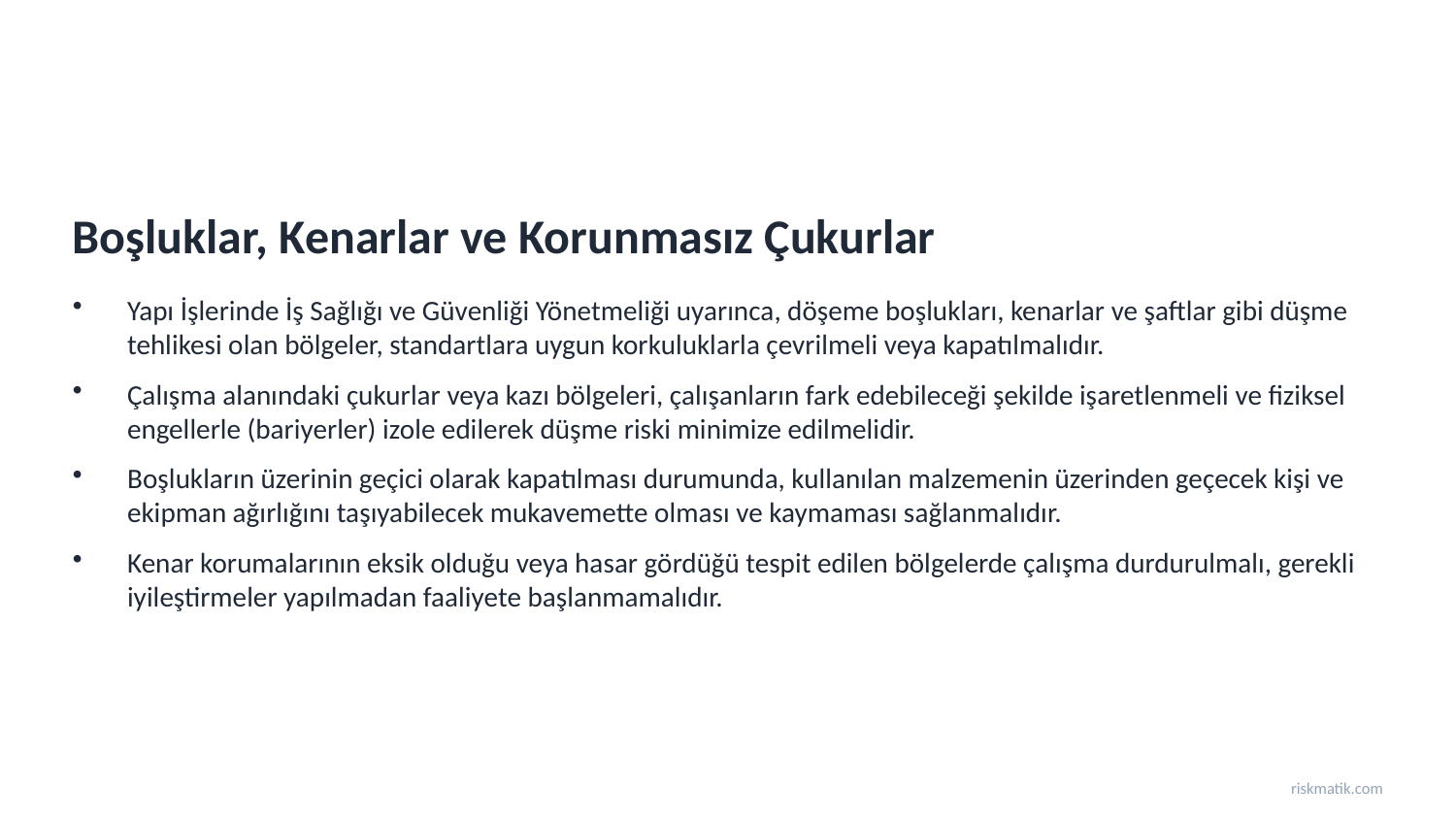

Boşluklar, Kenarlar ve Korunmasız Çukurlar
Yapı İşlerinde İş Sağlığı ve Güvenliği Yönetmeliği uyarınca, döşeme boşlukları, kenarlar ve şaftlar gibi düşme tehlikesi olan bölgeler, standartlara uygun korkuluklarla çevrilmeli veya kapatılmalıdır.
Çalışma alanındaki çukurlar veya kazı bölgeleri, çalışanların fark edebileceği şekilde işaretlenmeli ve fiziksel engellerle (bariyerler) izole edilerek düşme riski minimize edilmelidir.
Boşlukların üzerinin geçici olarak kapatılması durumunda, kullanılan malzemenin üzerinden geçecek kişi ve ekipman ağırlığını taşıyabilecek mukavemette olması ve kaymaması sağlanmalıdır.
Kenar korumalarının eksik olduğu veya hasar gördüğü tespit edilen bölgelerde çalışma durdurulmalı, gerekli iyileştirmeler yapılmadan faaliyete başlanmamalıdır.
riskmatik.com